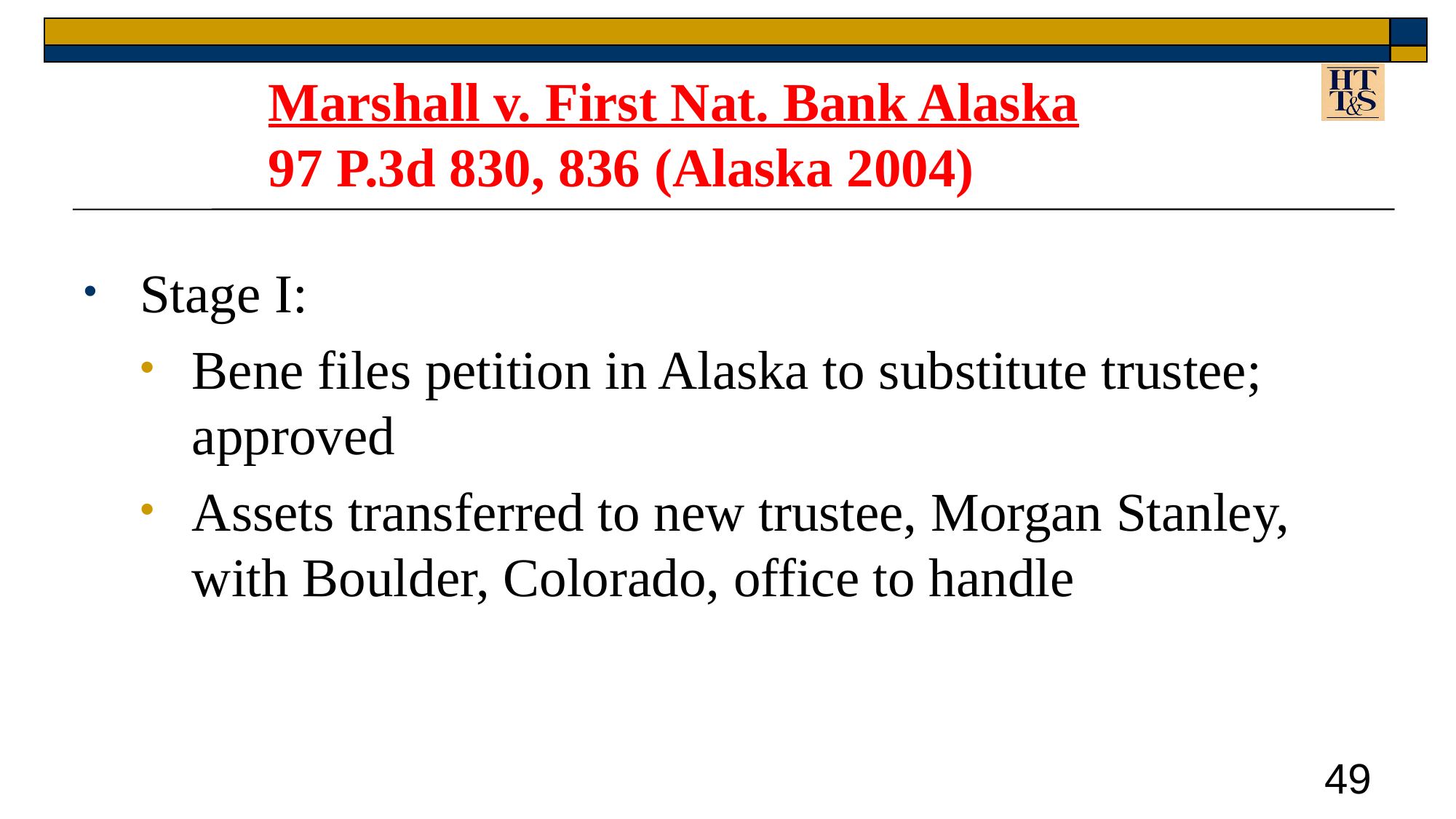

# Marshall v. First Nat. Bank Alaska 97 P.3d 830, 836 (Alaska 2004)
Stage I:
Bene files petition in Alaska to substitute trustee; approved
Assets transferred to new trustee, Morgan Stanley, with Boulder, Colorado, office to handle
49